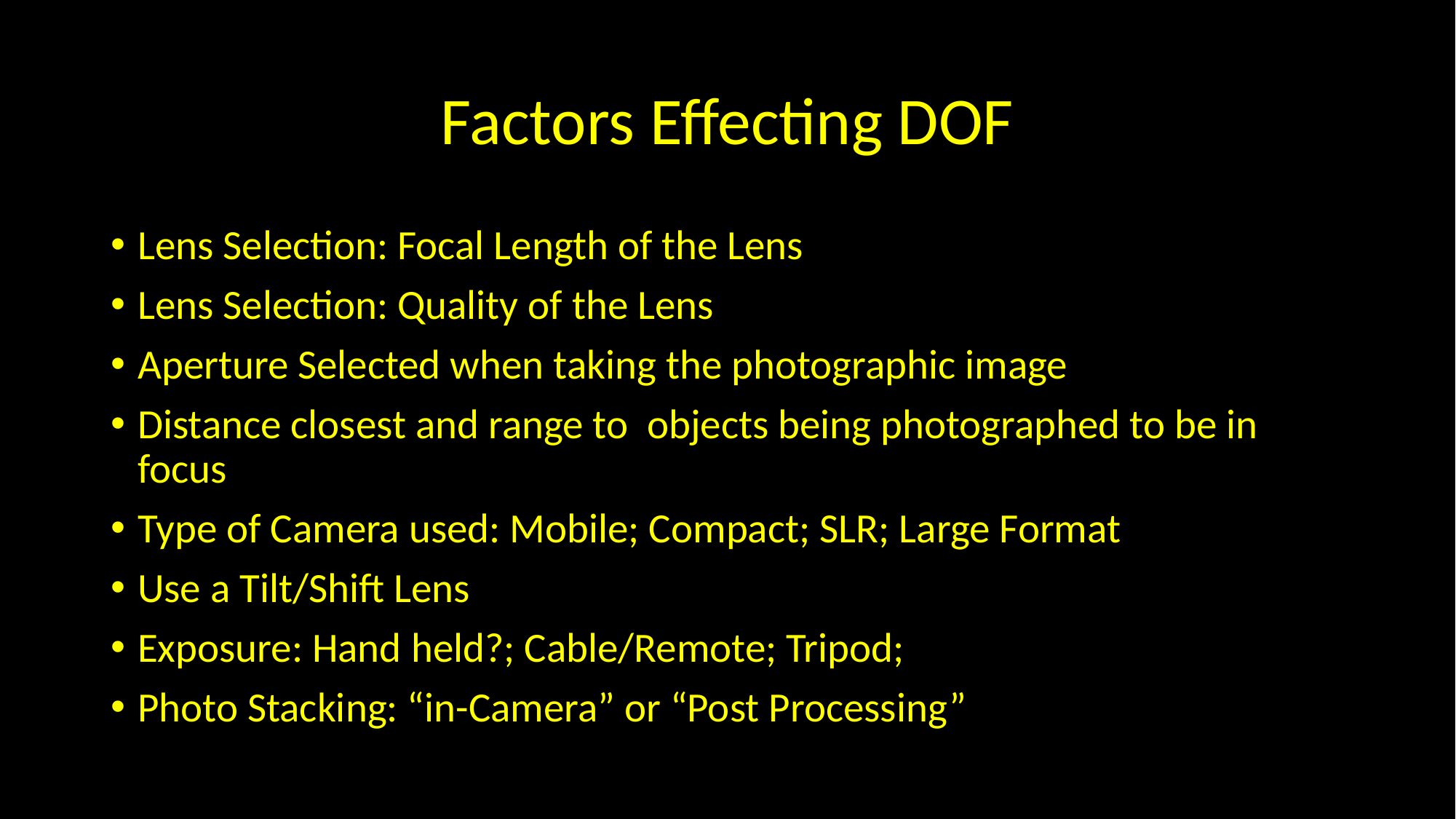

# Factors Effecting DOF
Lens Selection: Focal Length of the Lens
Lens Selection: Quality of the Lens
Aperture Selected when taking the photographic image
Distance closest and range to  objects being photographed to be in focus
Type of Camera used: Mobile; Compact; SLR; Large Format
Use a Tilt/Shift Lens
Exposure: Hand held?; Cable/Remote; Tripod;
Photo Stacking: “in-Camera” or “Post Processing”